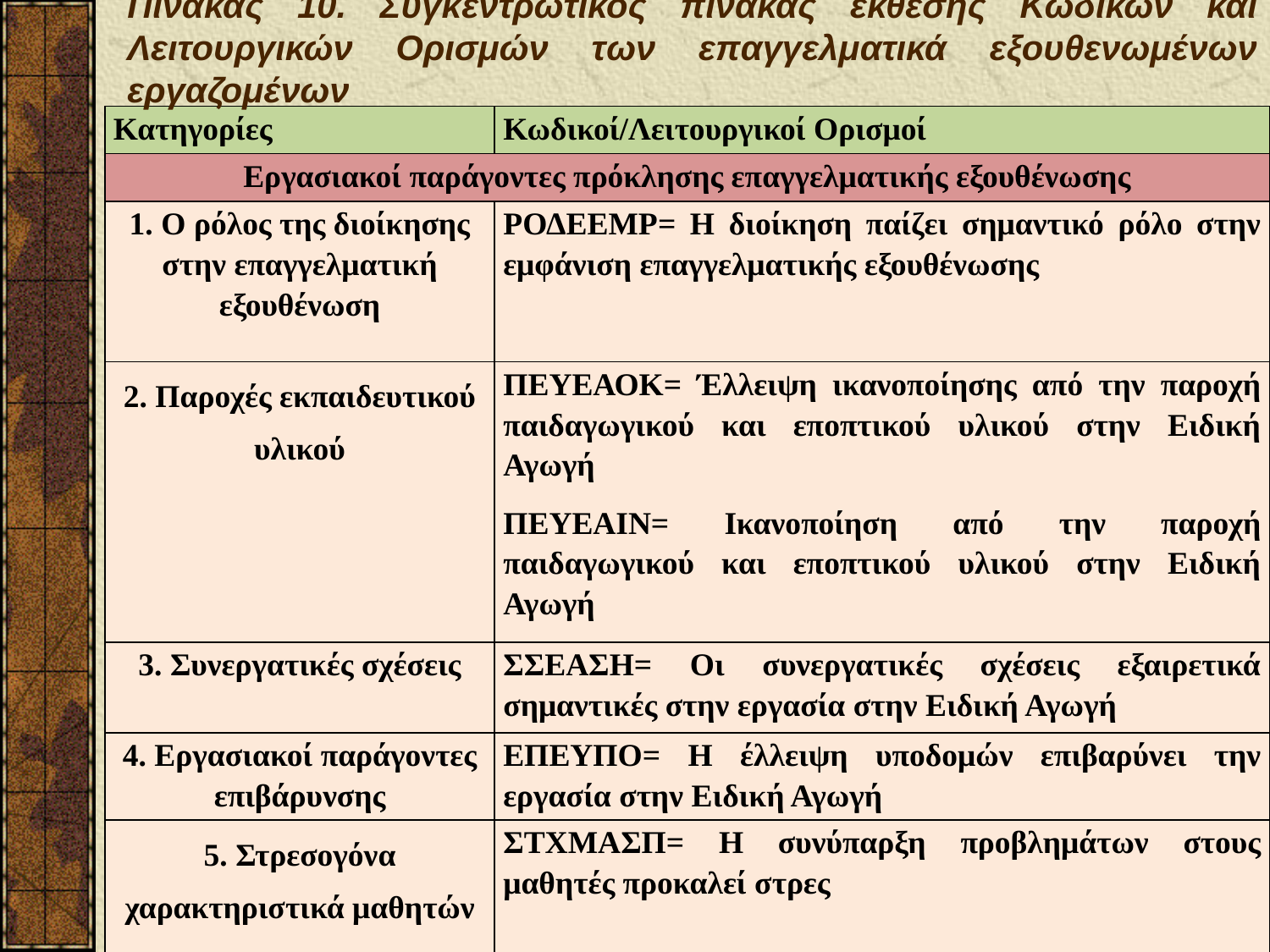

Πίνακας 10. Συγκεντρωτικός πίνακας έκθεσης Κωδικών και Λειτουργικών Ορισμών των επαγγελματικά εξουθενωμένων εργαζομένων
| Κατηγορίες | Κωδικοί/Λειτουργικοί Ορισμοί |
| --- | --- |
| Εργασιακοί παράγοντες πρόκλησης επαγγελματικής εξουθένωσης |  |
| 1. Ο ρόλος της διοίκησης στην επαγγελματική εξουθένωση | ΡΟΔΕΕΜΡ= Η διοίκηση παίζει σημαντικό ρόλο στην εμφάνιση επαγγελματικής εξουθένωσης |
| 2. Παροχές εκπαιδευτικού υλικού | ΠΕΥΕΑΟΚ= Έλλειψη ικανοποίησης από την παροχή παιδαγωγικού και εποπτικού υλικού στην Ειδική Αγωγή ΠΕΥΕΑΙΝ= Ικανοποίηση από την παροχή παιδαγωγικού και εποπτικού υλικού στην Ειδική Αγωγή |
| 3. Συνεργατικές σχέσεις | ΣΣΕΑΣΗ= Οι συνεργατικές σχέσεις εξαιρετικά σημαντικές στην εργασία στην Ειδική Αγωγή |
| 4. Εργασιακοί παράγοντες επιβάρυνσης | ΕΠΕΥΠΟ= Η έλλειψη υποδομών επιβαρύνει την εργασία στην Ειδική Αγωγή |
| 5. Στρεσογόνα χαρακτηριστικά μαθητών | ΣΤΧΜΑΣΠ= Η συνύπαρξη προβλημάτων στους μαθητές προκαλεί στρες |